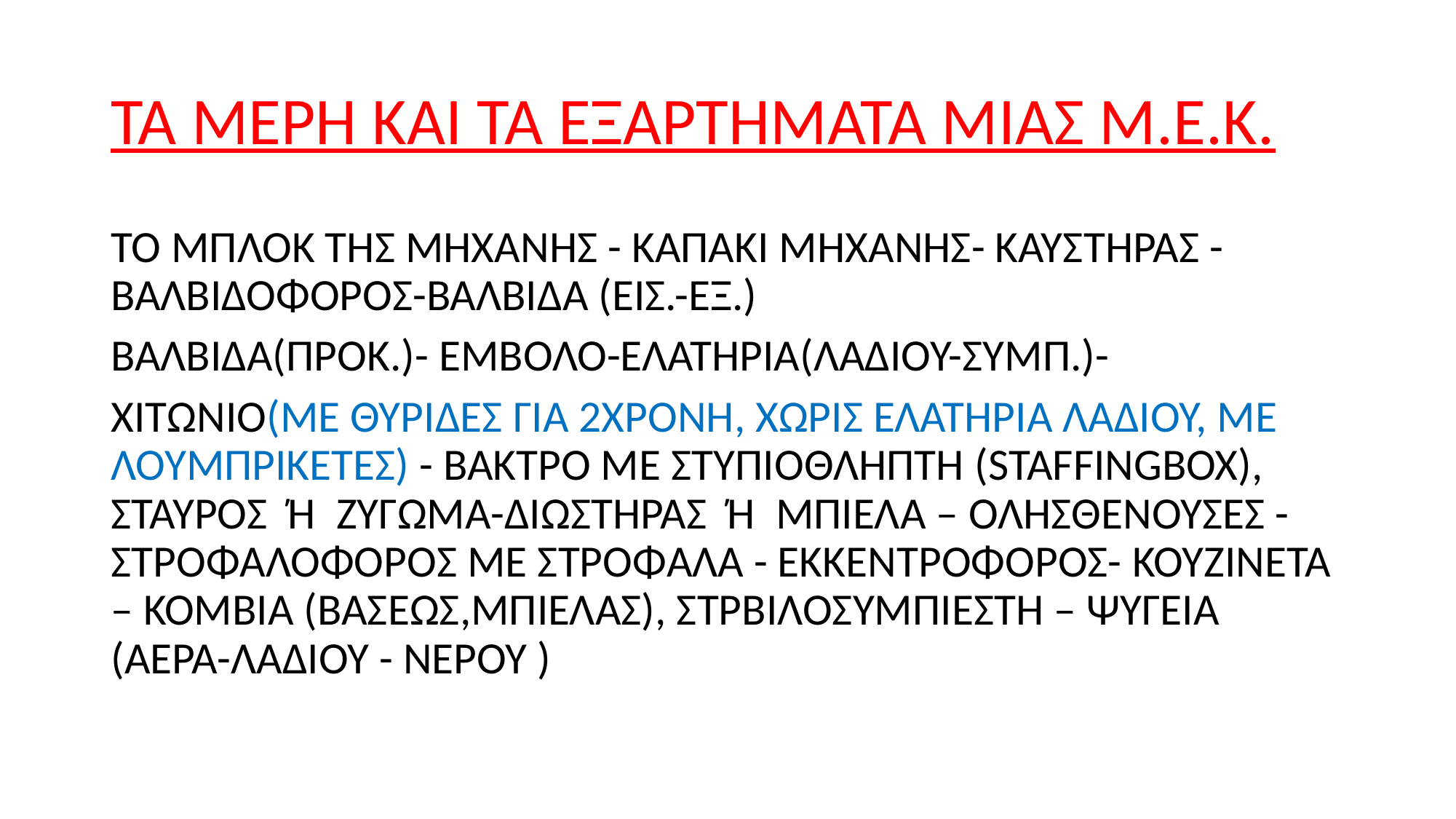

# ΤΑ ΜΕΡΗ ΚΑΙ ΤΑ ΕΞΑΡΤΗΜΑΤΑ ΜΙΑΣ Μ.Ε.Κ.
ΤΟ ΜΠΛΟΚ ΤΗΣ ΜΗΧΑΝΗΣ - ΚΑΠΑΚΙ ΜΗΧΑΝΗΣ- ΚΑΥΣΤΗΡΑΣ - ΒΑΛΒΙΔΟΦΟΡΟΣ-ΒΑΛΒΙΔΑ (ΕΙΣ.-ΕΞ.)
ΒΑΛΒΙΔΑ(ΠΡΟΚ.)- ΕΜΒΟΛΟ-ΕΛΑΤΗΡΙΑ(ΛΑΔΙΟΥ-ΣΥΜΠ.)-
ΧΙΤΩΝΙΟ(ΜΕ ΘΥΡΙΔΕΣ ΓΙΑ 2ΧΡΟΝΗ, ΧΩΡΙΣ ΕΛΑΤΗΡΙΑ ΛΑΔΙΟΥ, ΜΕ ΛΟΥΜΠΡΙΚΕΤΕΣ) - ΒΑΚΤΡΟ ΜΕ ΣΤΥΠΙΟΘΛΗΠΤΗ (STAFFINGBOX), ΣΤΑΥΡΟΣ  Ή  ΖΥΓΩΜΑ-ΔΙΩΣΤΗΡΑΣ  Ή  ΜΠΙΕΛΑ – ΟΛΗΣΘΕΝΟΥΣΕΣ - ΣΤΡΟΦΑΛΟΦΟΡΟΣ ΜΕ ΣΤΡΟΦΑΛΑ - ΕΚΚΕΝΤΡΟΦΟΡΟΣ- KOYZINETA – KOMBIA (BAΣΕΩΣ,ΜΠΙΕΛΑΣ), ΣΤΡΒΙΛΟΣΥΜΠΙΕΣΤΗ – ΨΥΓΕΙΑ (ΑΕΡΑ-ΛΑΔΙΟΥ - ΝΕΡΟΥ )